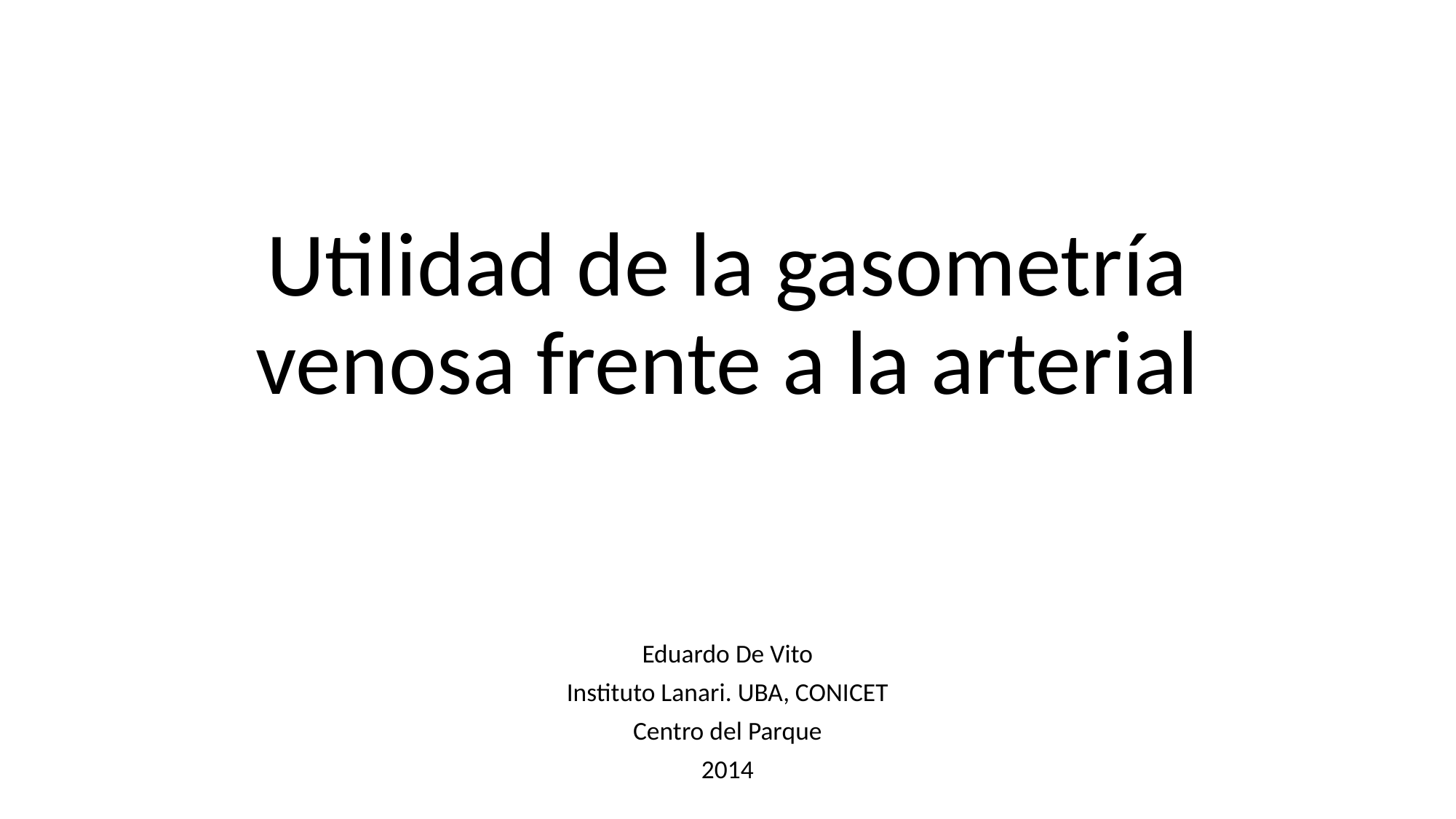

# Utilidad de la gasometría venosa frente a la arterial

Eduardo De Vito
Instituto Lanari. UBA, CONICET
Centro del Parque
2014